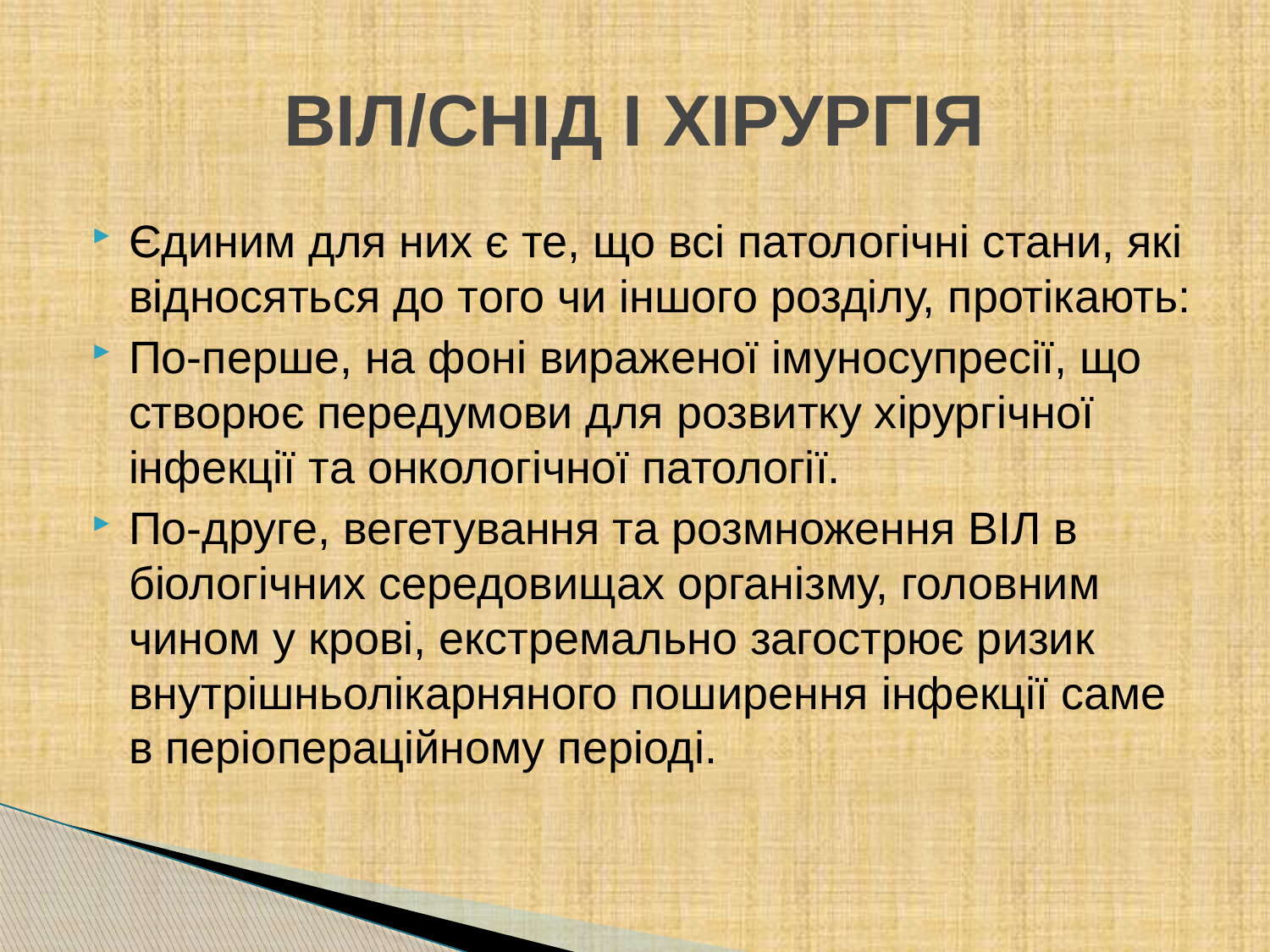

# ВІЛ/СНІД І ХІРУРГІЯ
Єдиним для них є те, що всі патологічні стани, які відносяться до того чи іншого розділу, протікають:
По-перше, на фоні вираженої імуносупресії, що створює передумови для розвитку хірургічної інфекції та онкологічної патології.
По-друге, вегетування та розмноження ВІЛ в біологічних середовищах організму, головним чином у крові, екстремально загострює ризик внутрішньолікарняного поширення інфекції саме в періопераційному періоді.